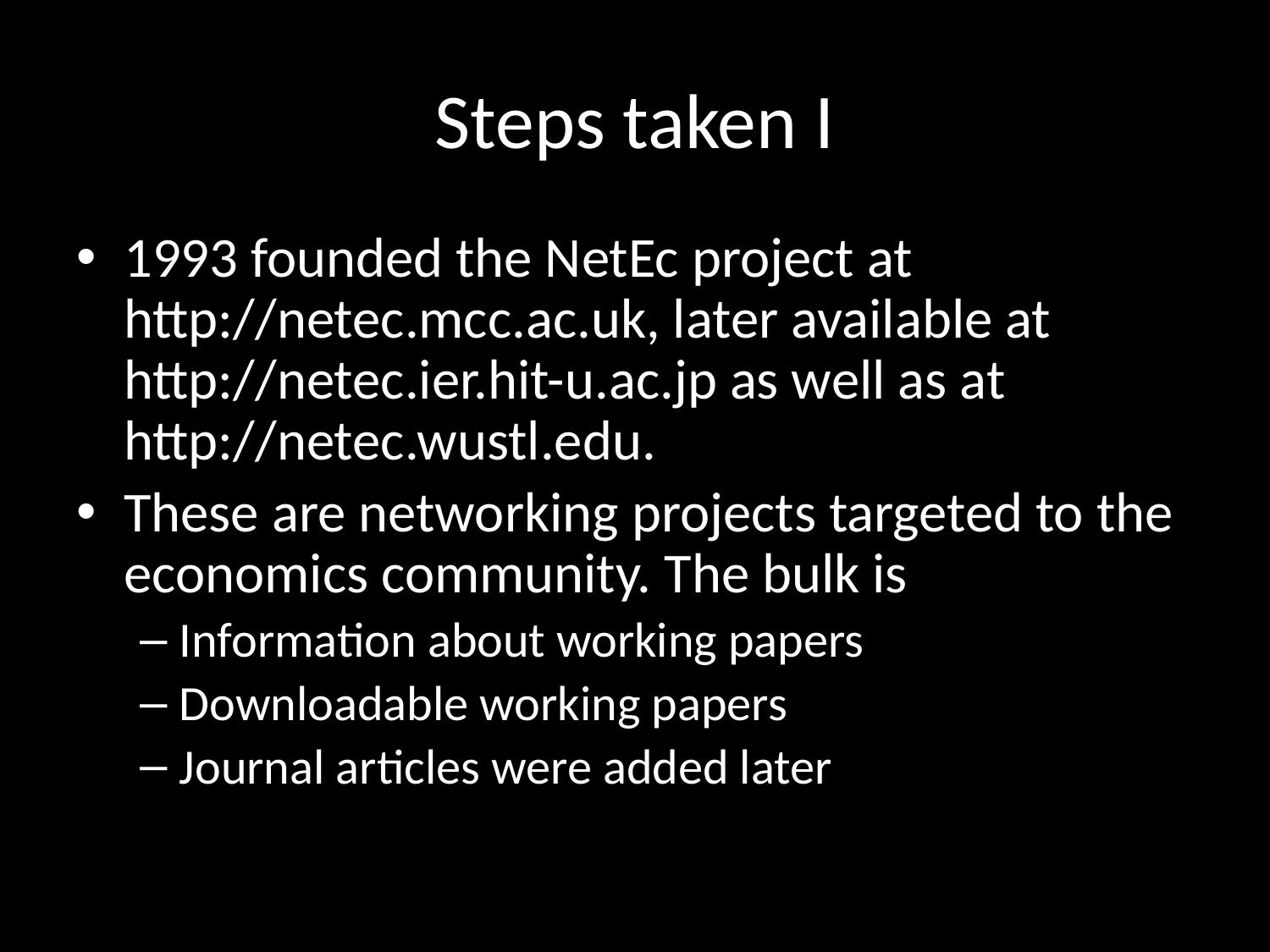

# Steps taken I
1993 founded the NetEc project at http://netec.mcc.ac.uk, later available at http://netec.ier.hit-u.ac.jp as well as at http://netec.wustl.edu.
These are networking projects targeted to the economics community. The bulk is
Information about working papers
Downloadable working papers
Journal articles were added later